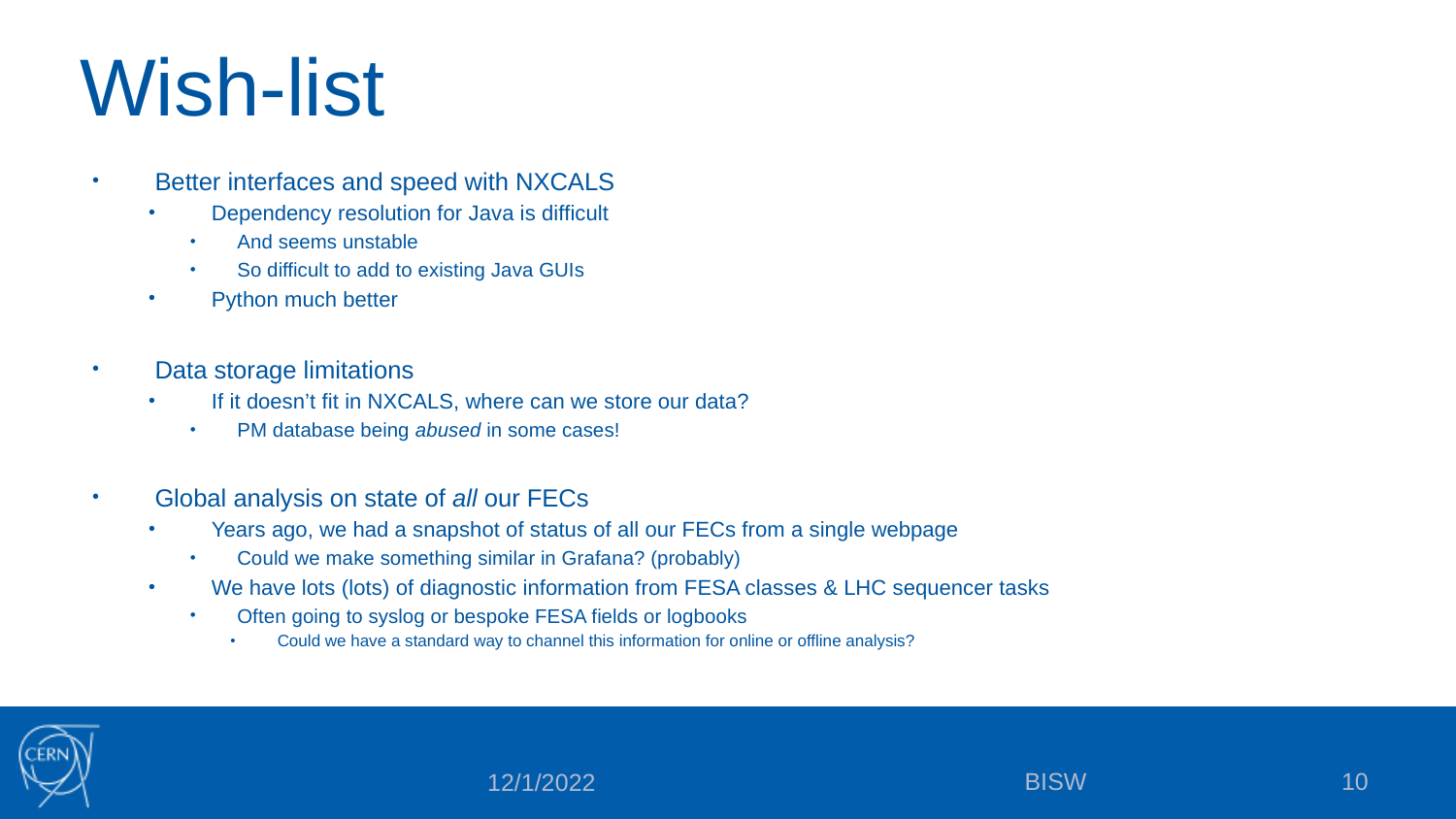

# Wish-list
Better interfaces and speed with NXCALS
Dependency resolution for Java is difficult
And seems unstable
So difficult to add to existing Java GUIs
Python much better

Data storage limitations
If it doesn’t fit in NXCALS, where can we store our data?
PM database being abused in some cases!

Global analysis on state of all our FECs
Years ago, we had a snapshot of status of all our FECs from a single webpage
Could we make something similar in Grafana? (probably)
We have lots (lots) of diagnostic information from FESA classes & LHC sequencer tasks
Often going to syslog or bespoke FESA fields or logbooks
Could we have a standard way to channel this information for online or offline analysis?
BISW
10
12/1/2022